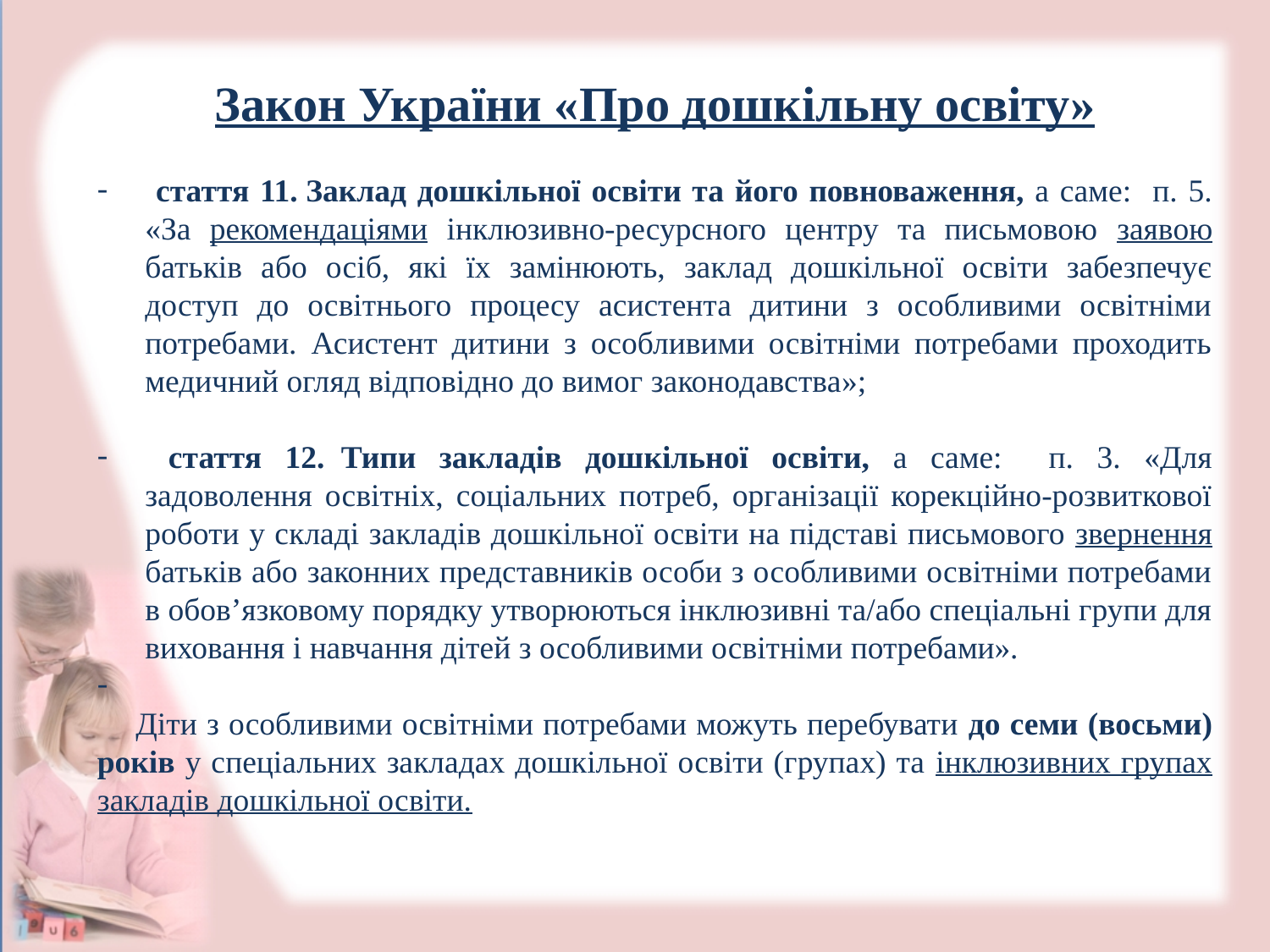

Закон України «Про дошкільну освіту»

 стаття 11. Заклад дошкільної освіти та його повноваження, а саме:  п. 5. «За рекомендаціями інклюзивно-ресурсного центру та письмовою заявою батьків або осіб, які їх замінюють, заклад дошкільної освіти забезпечує доступ до освітнього процесу асистента дитини з особливими освітніми потребами. Асистент дитини з особливими освітніми потребами проходить медичний огляд відповідно до вимог законодавства»;

 стаття 12.  Типи закладів дошкільної освіти, а саме:  п. 3. «Для задоволення освітніх, соціальних потреб, організації корекційно-розвиткової роботи у складі закладів дошкільної освіти на підставі письмового звернення батьків або законних представників особи з особливими освітніми потребами в обов’язковому порядку утворюються інклюзивні та/або спеціальні групи для виховання і навчання дітей з особливими освітніми потребами».

    Діти з особливими освітніми потребами можуть перебувати до семи (восьми) років у спеціальних закладах дошкільної освіти (групах) та інклюзивних групах закладів дошкільної освіти.